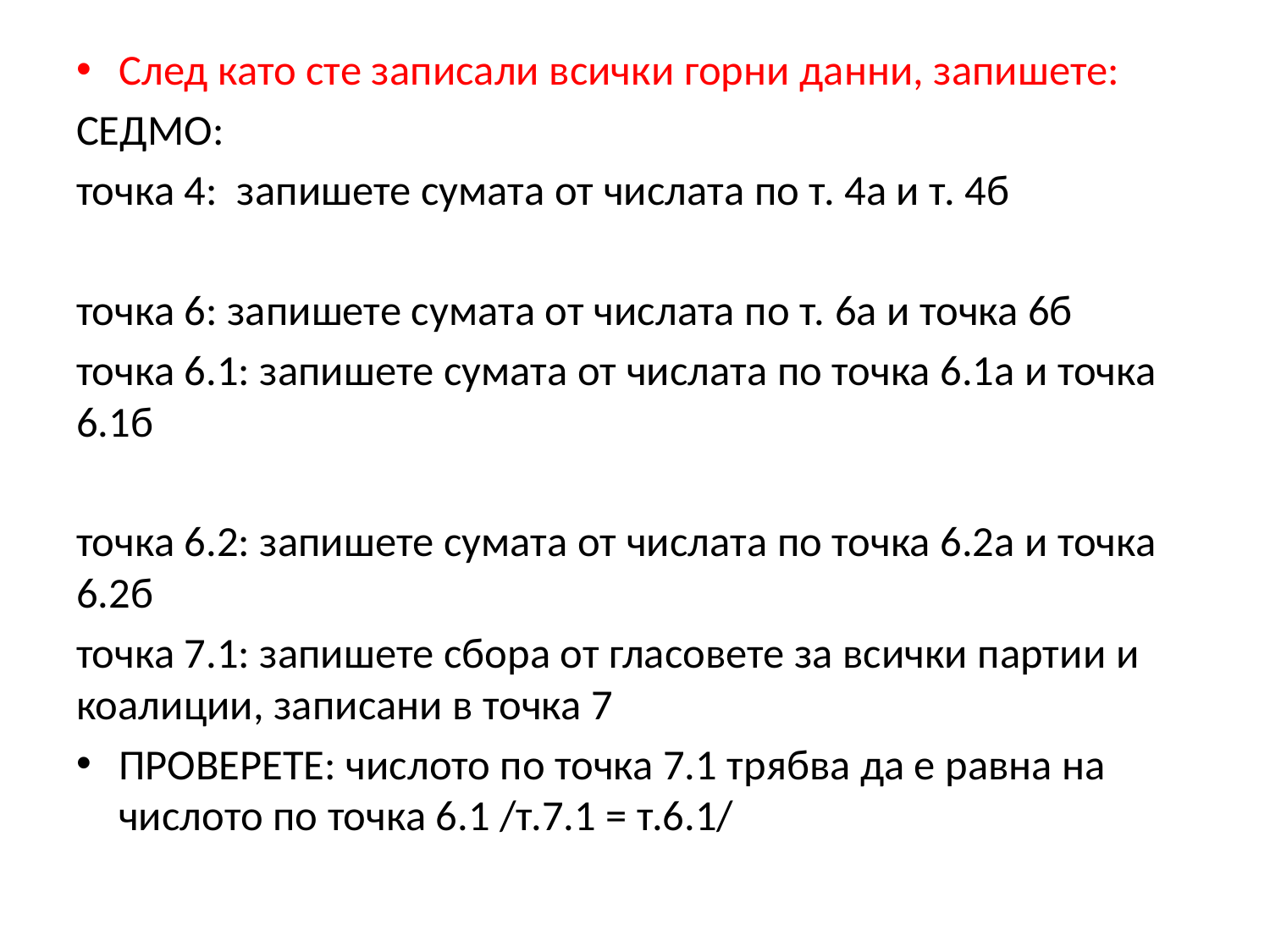

След като сте записали всички горни данни, запишете:
СЕДМО:
точка 4:  запишете сумата от числата по т. 4а и т. 4б

точка 6: запишете сумата от числата по т. 6а и точка 6б
точка 6.1: запишете сумата от числата по точка 6.1а и точка 6.1б

точка 6.2: запишете сумата от числата по точка 6.2а и точка 6.2б
точка 7.1: запишете сбора от гласовете за всички партии и коалиции, записани в точка 7
ПРОВЕРЕТЕ: числото по точка 7.1 трябва да е равна на числото по точка 6.1 /т.7.1 = т.6.1/